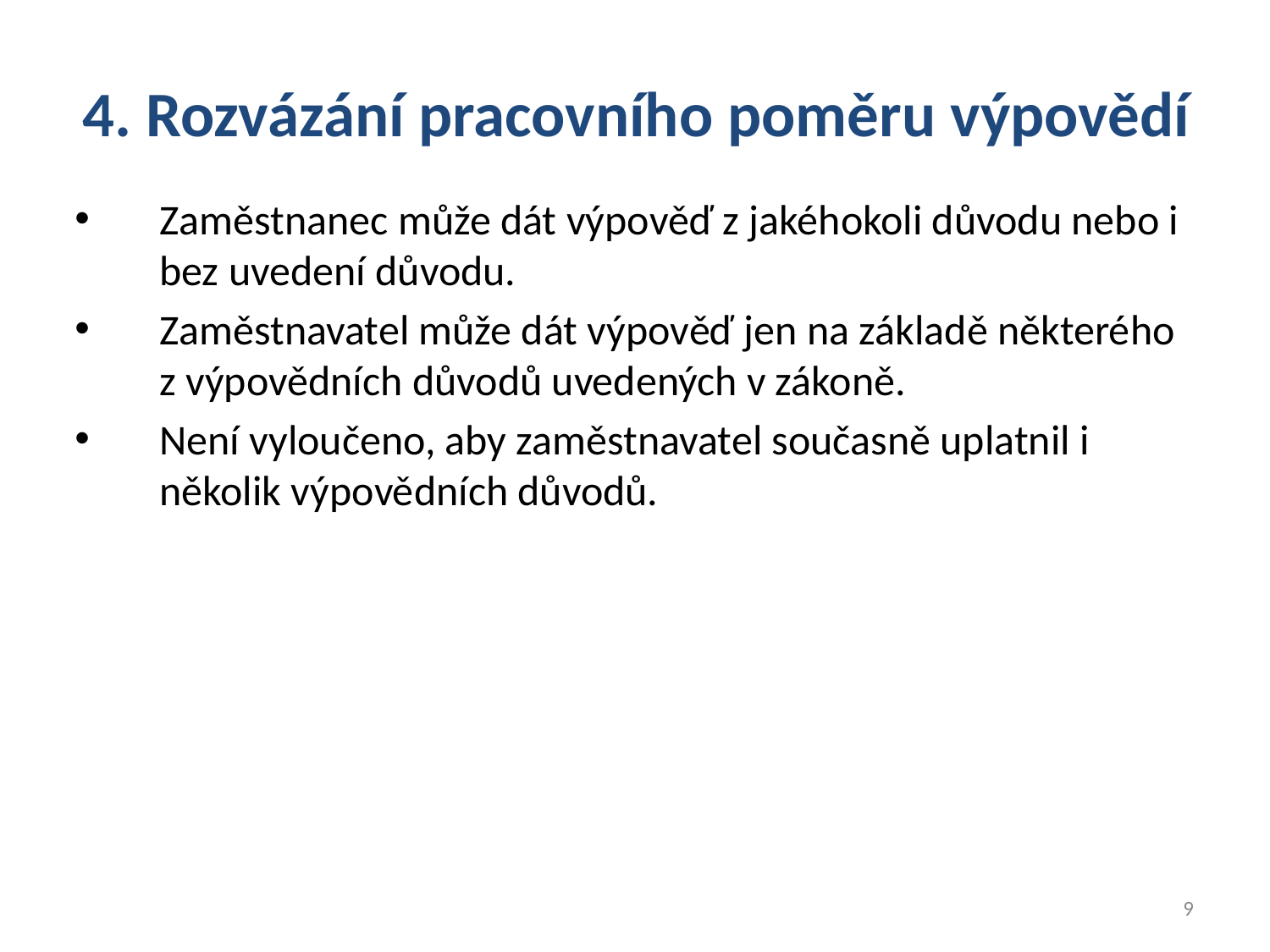

4. Rozvázání pracovního poměru výpovědí
Zaměstnanec může dát výpověď z jakéhokoli důvodu nebo i bez uvedení důvodu.
Zaměstnavatel může dát výpověď jen na základě některého z výpovědních důvodů uvedených v zákoně.
Není vyloučeno, aby zaměstnavatel současně uplatnil i několik výpovědních důvodů.

9